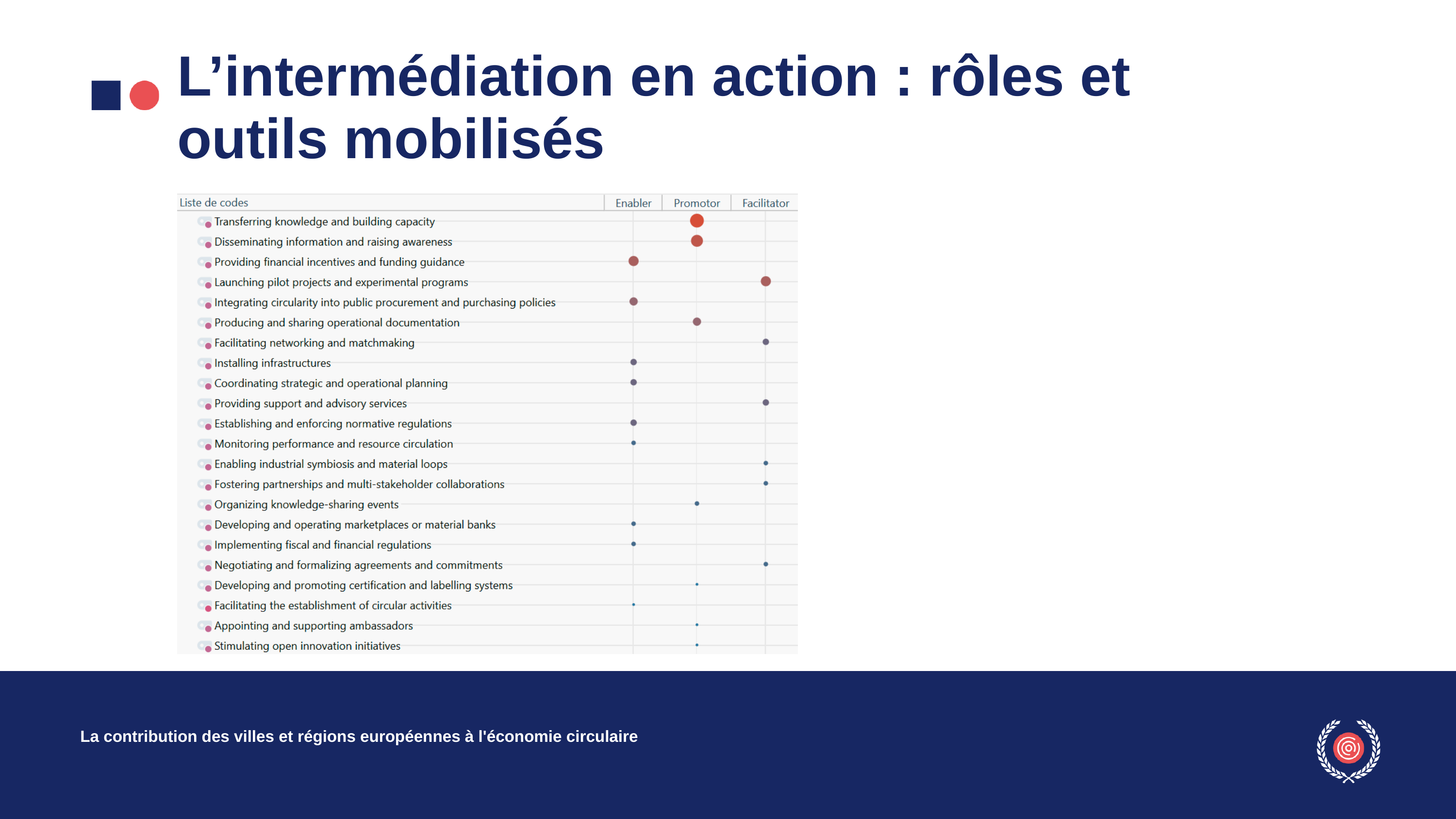

L’intermédiation en action : rôles et outils mobilisés

Title
La contribution des villes et régions européennes à l'économie circulaire